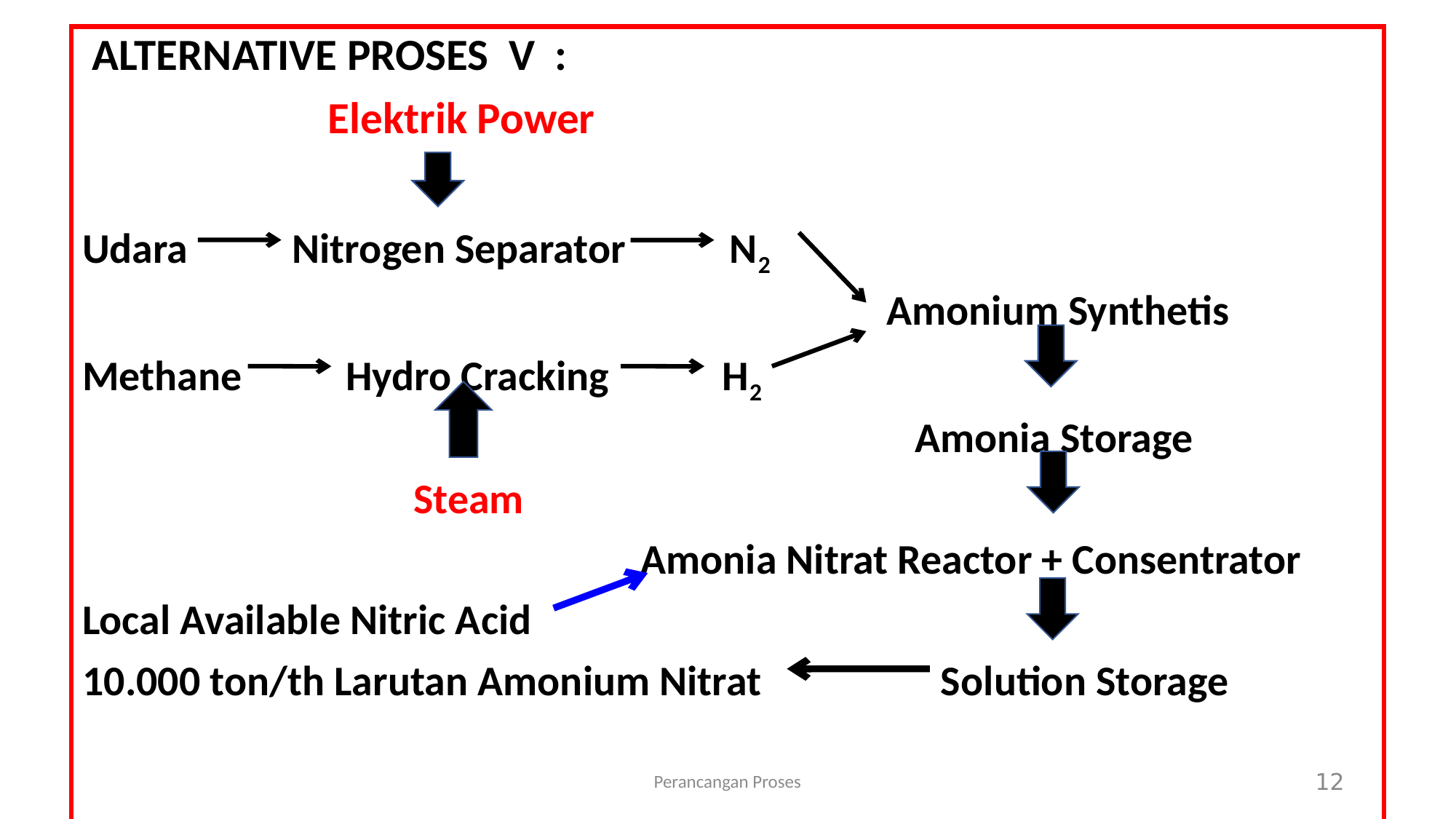

ALTERNATIVE PROSES  V  :
			Elektrik Power

Udara           Nitrogen Separator           N2
                                                                                     Amonium Synthetis
Methane           Hydro Cracking            H2
                                                                                        Amonia Storage
                                   Steam
                                                           Amonia Nitrat Reactor + Consentrator
Local Available Nitric Acid
10.000 ton/th Larutan Amonium Nitrat                   Solution Storage

Perancangan Proses
12